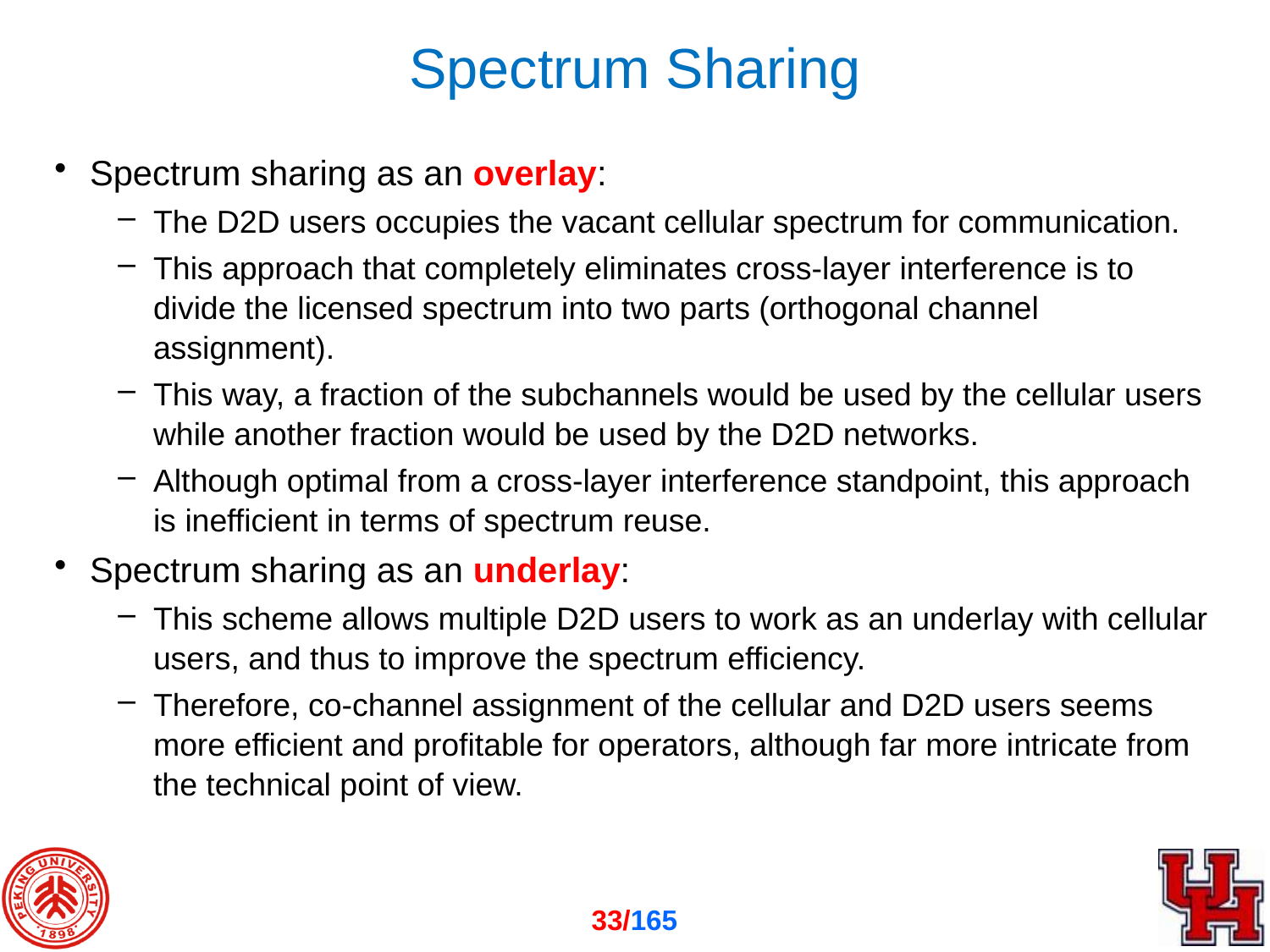

# Spectrum Sharing
Spectrum sharing as an overlay:
The D2D users occupies the vacant cellular spectrum for communication.
This approach that completely eliminates cross-layer interference is to divide the licensed spectrum into two parts (orthogonal channel assignment).
This way, a fraction of the subchannels would be used by the cellular users while another fraction would be used by the D2D networks.
Although optimal from a cross-layer interference standpoint, this approach is inefficient in terms of spectrum reuse.
Spectrum sharing as an underlay:
This scheme allows multiple D2D users to work as an underlay with cellular users, and thus to improve the spectrum efficiency.
Therefore, co-channel assignment of the cellular and D2D users seems more efficient and profitable for operators, although far more intricate from the technical point of view.